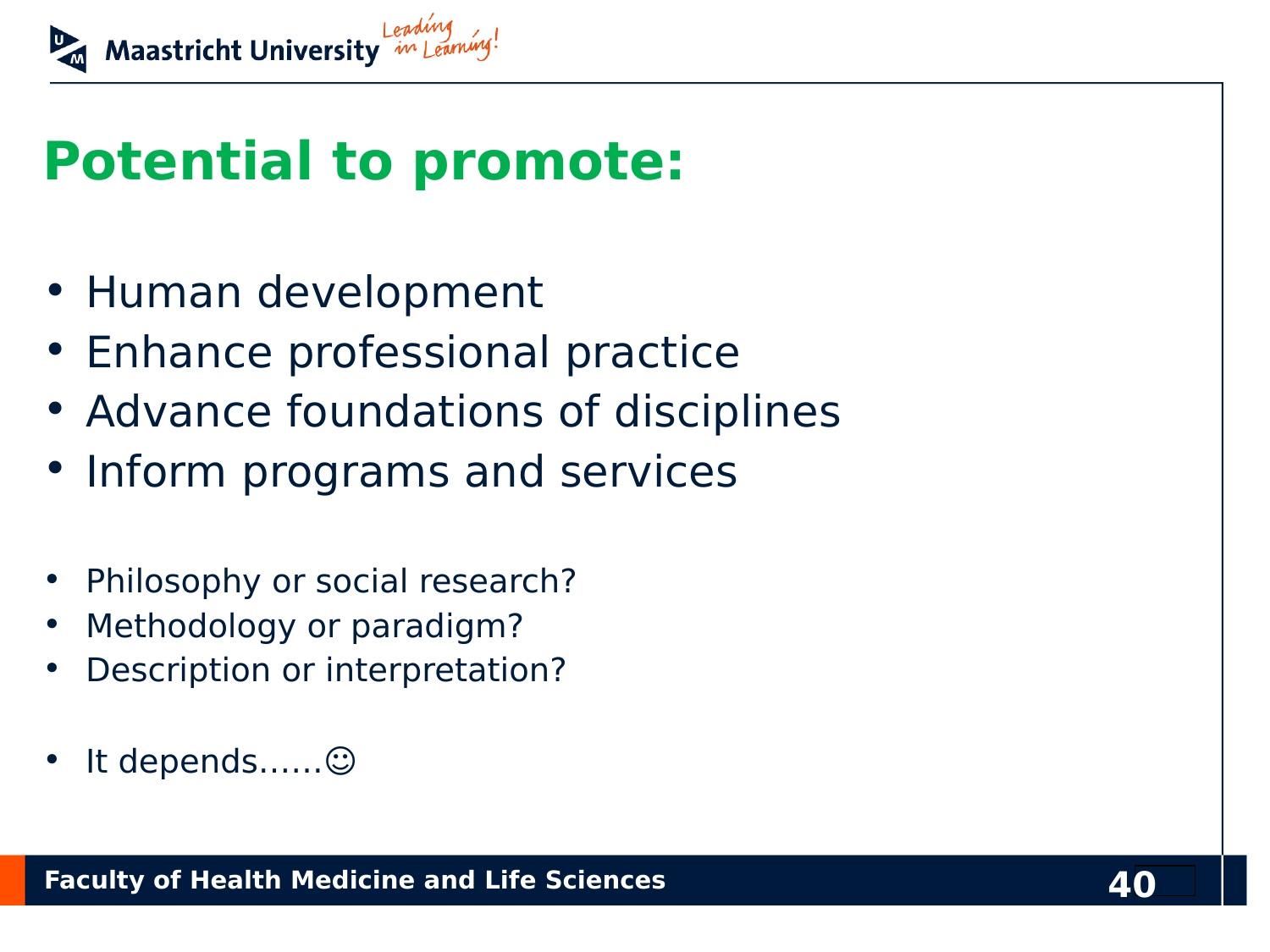

# Potential to promote:
Human development
Enhance professional practice
Advance foundations of disciplines
Inform programs and services

Philosophy or social research?
Methodology or paradigm?
Description or interpretation?

It depends……☺